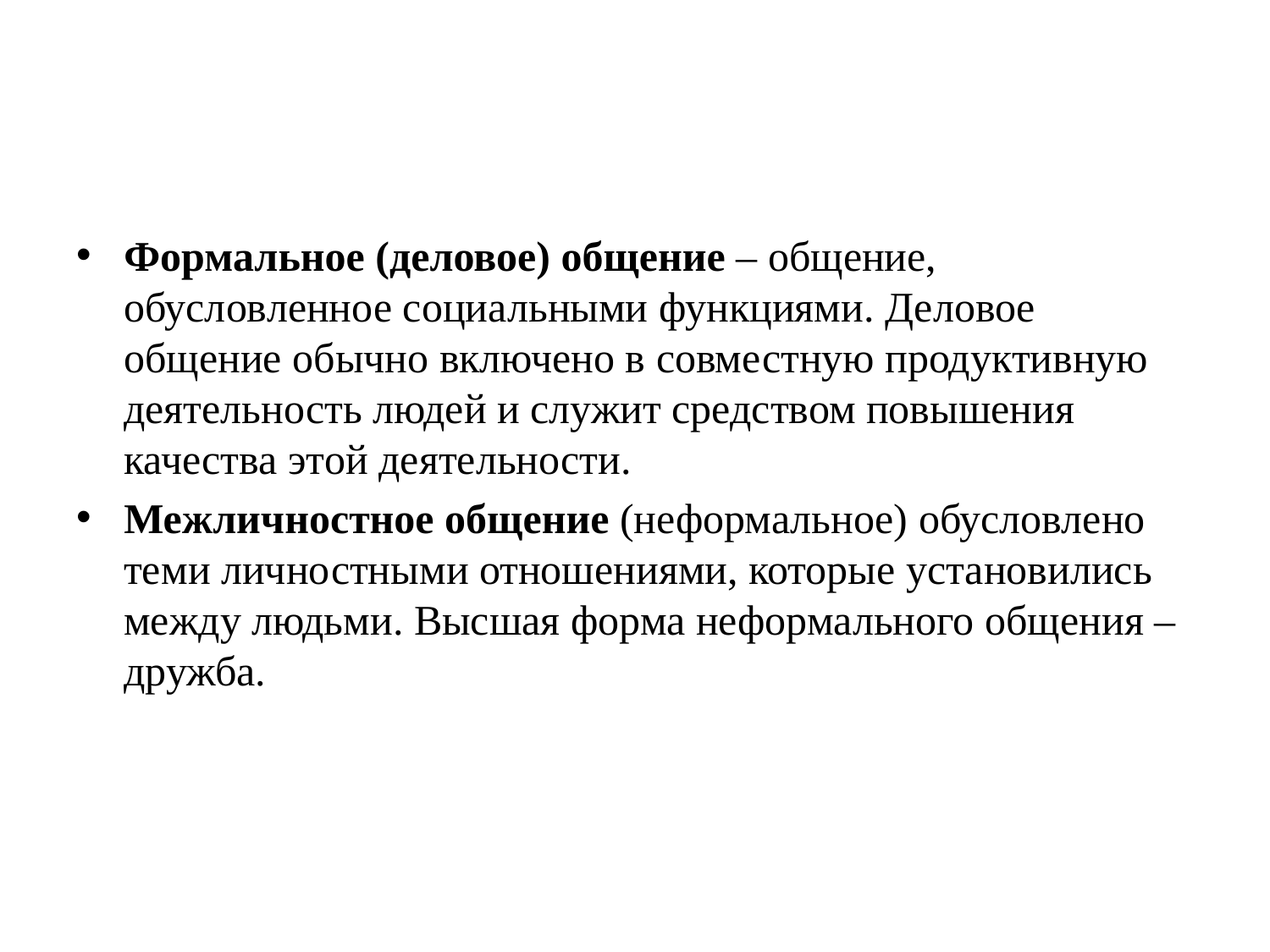

#
Формальное (деловое) общение – общение, обусловленное социальными функциями. Деловое общение обычно включено в совместную продуктивную деятельность людей и служит средством повышения качества этой деятельности.
Межличностное общение (неформальное) обусловлено теми личностными отношениями, которые установились между людьми. Высшая форма неформального общения – дружба.